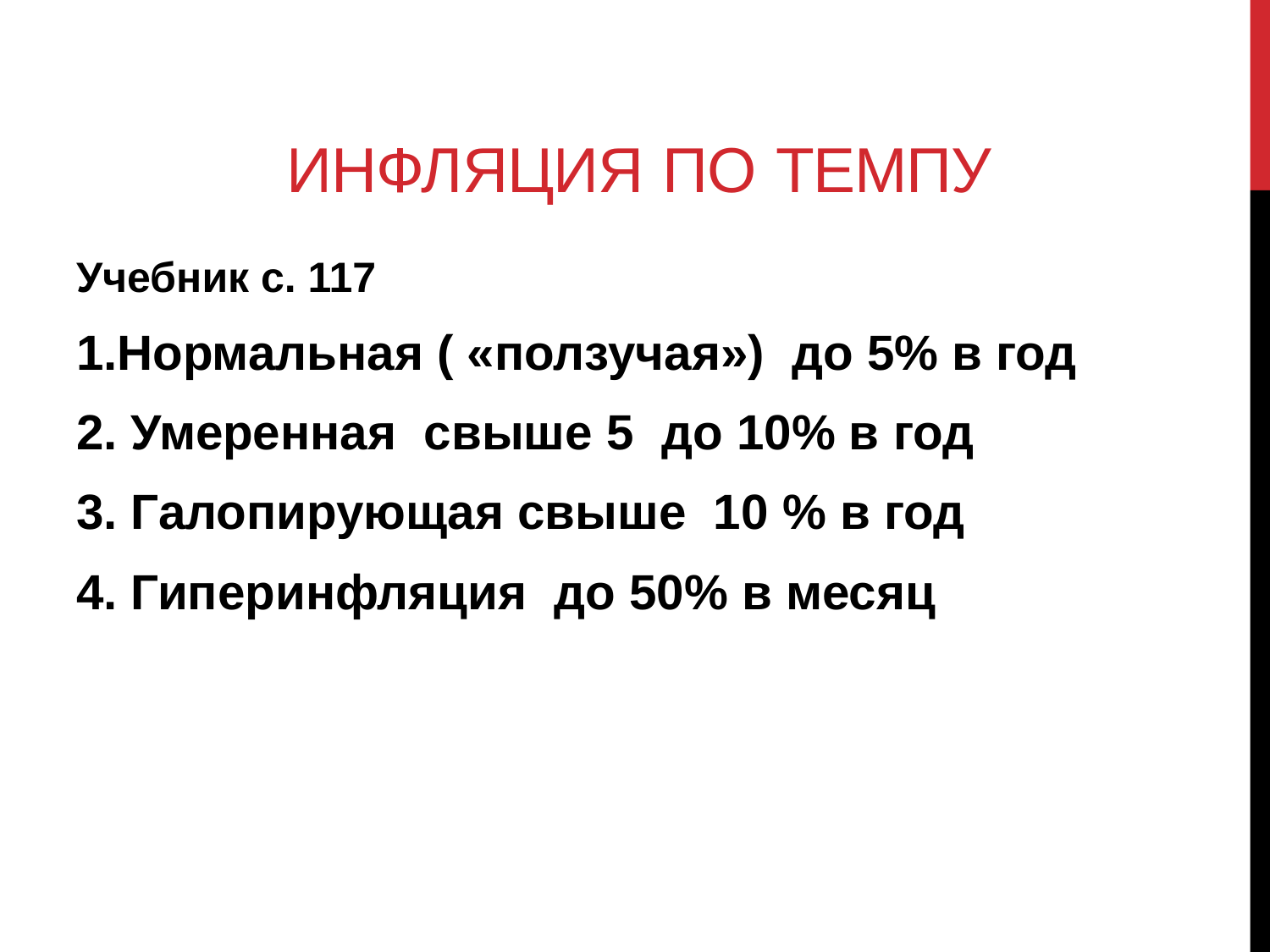

# Инфляция по темпу
Учебник с. 117
1.Нормальная ( «ползучая»)  до 5% в год
2. Умеренная  свыше 5  до 10% в год
3. Галопирующая свыше  10 % в год
4. Гиперинфляция  до 50% в месяц